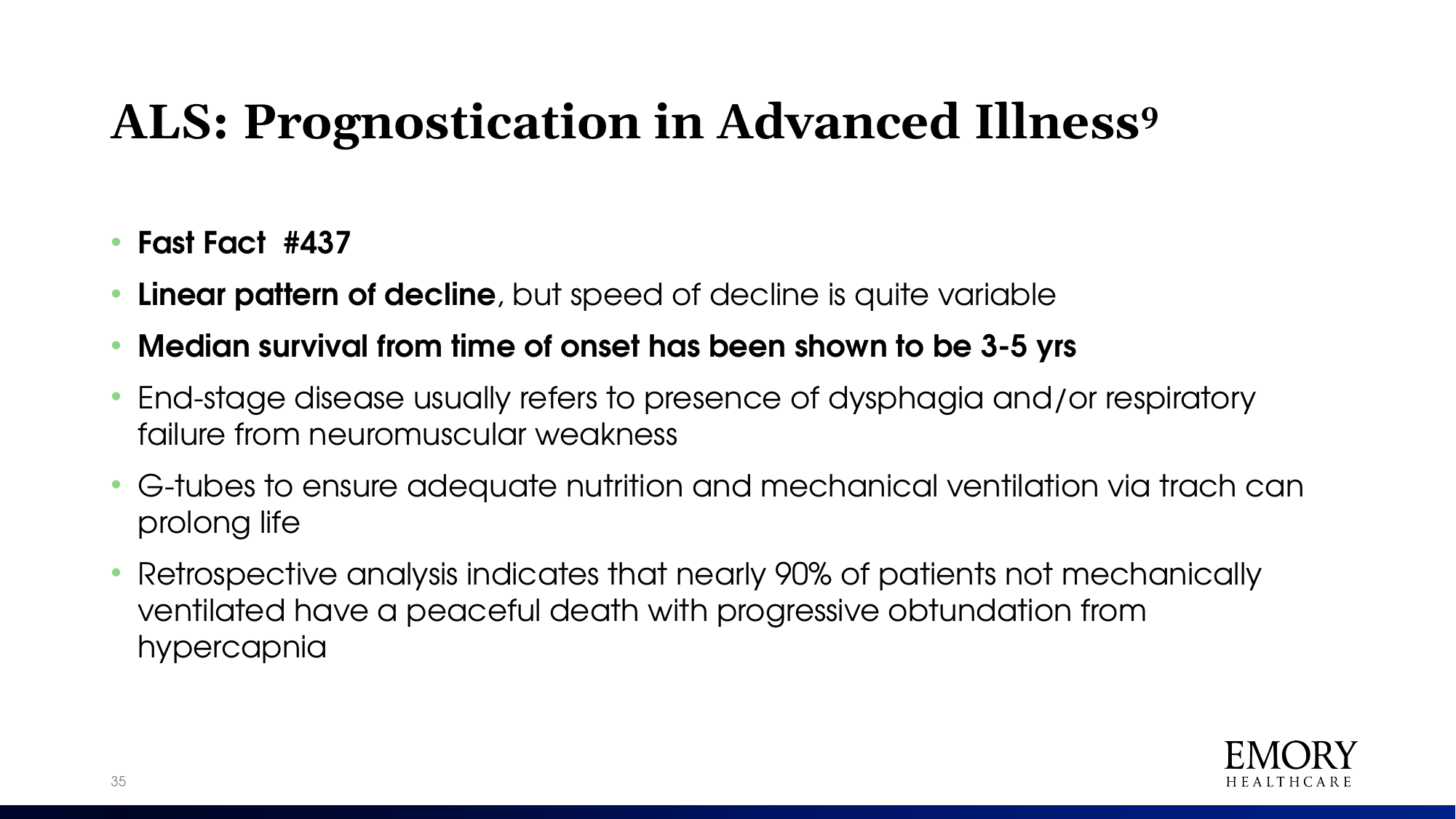

# ALS: Prognostication in Advanced Illness9
Fast Fact  #437
Linear pattern of decline, but speed of decline is quite variable
Median survival from time of onset has been shown to be 3-5 yrs
End-stage disease usually refers to presence of dysphagia and/or respiratory failure from neuromuscular weakness
G-tubes to ensure adequate nutrition and mechanical ventilation via trach can prolong life
Retrospective analysis indicates that nearly 90% of patients not mechanically ventilated have a peaceful death with progressive obtundation from hypercapnia